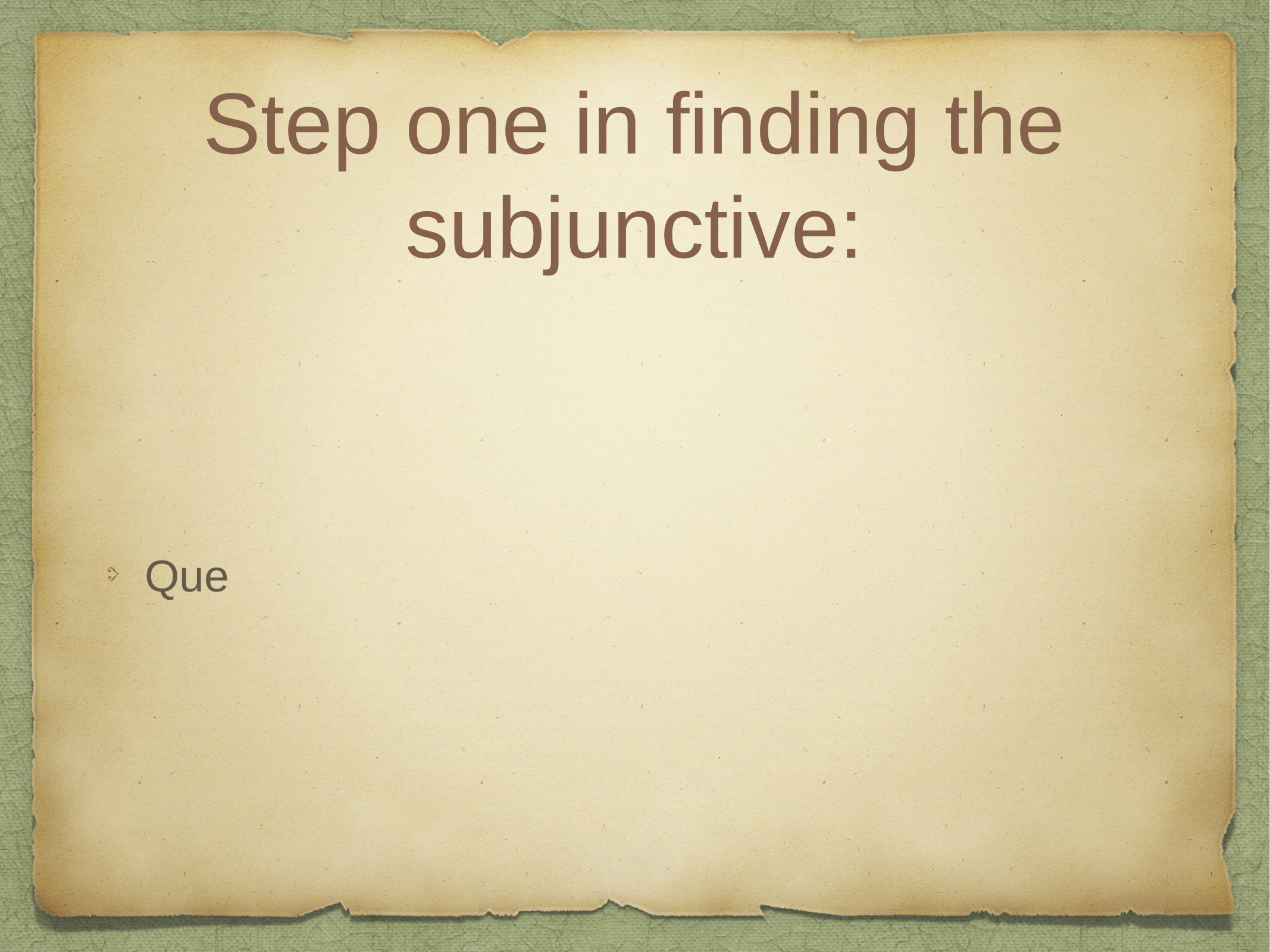

# Step one in finding the subjunctive:
Que